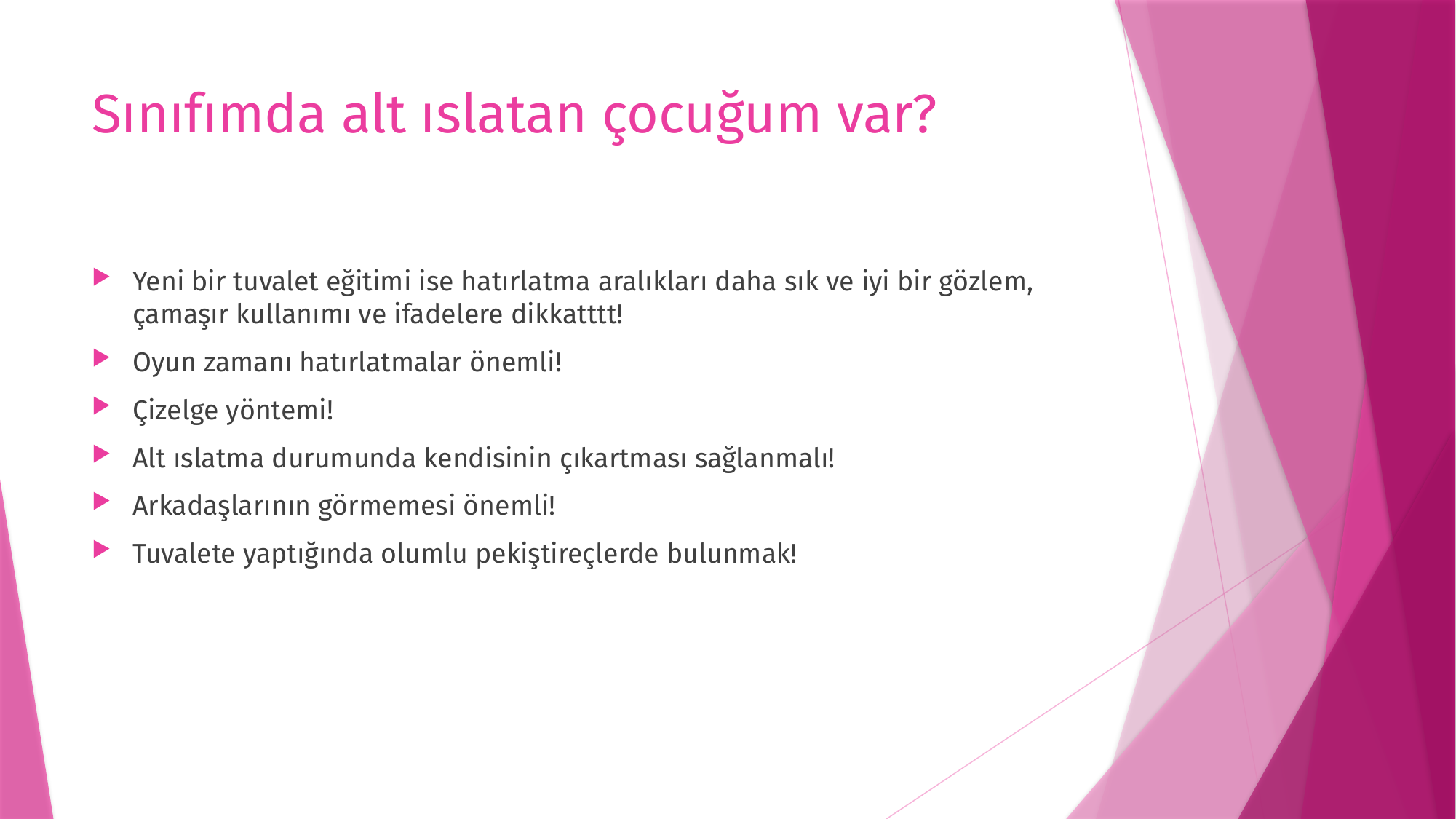

# Sınıfımda alt ıslatan çocuğum var?
Yeni bir tuvalet eğitimi ise hatırlatma aralıkları daha sık ve iyi bir gözlem, çamaşır kullanımı ve ifadelere dikkatttt!
Oyun zamanı hatırlatmalar önemli!
Çizelge yöntemi!
Alt ıslatma durumunda kendisinin çıkartması sağlanmalı!
Arkadaşlarının görmemesi önemli!
Tuvalete yaptığında olumlu pekiştireçlerde bulunmak!